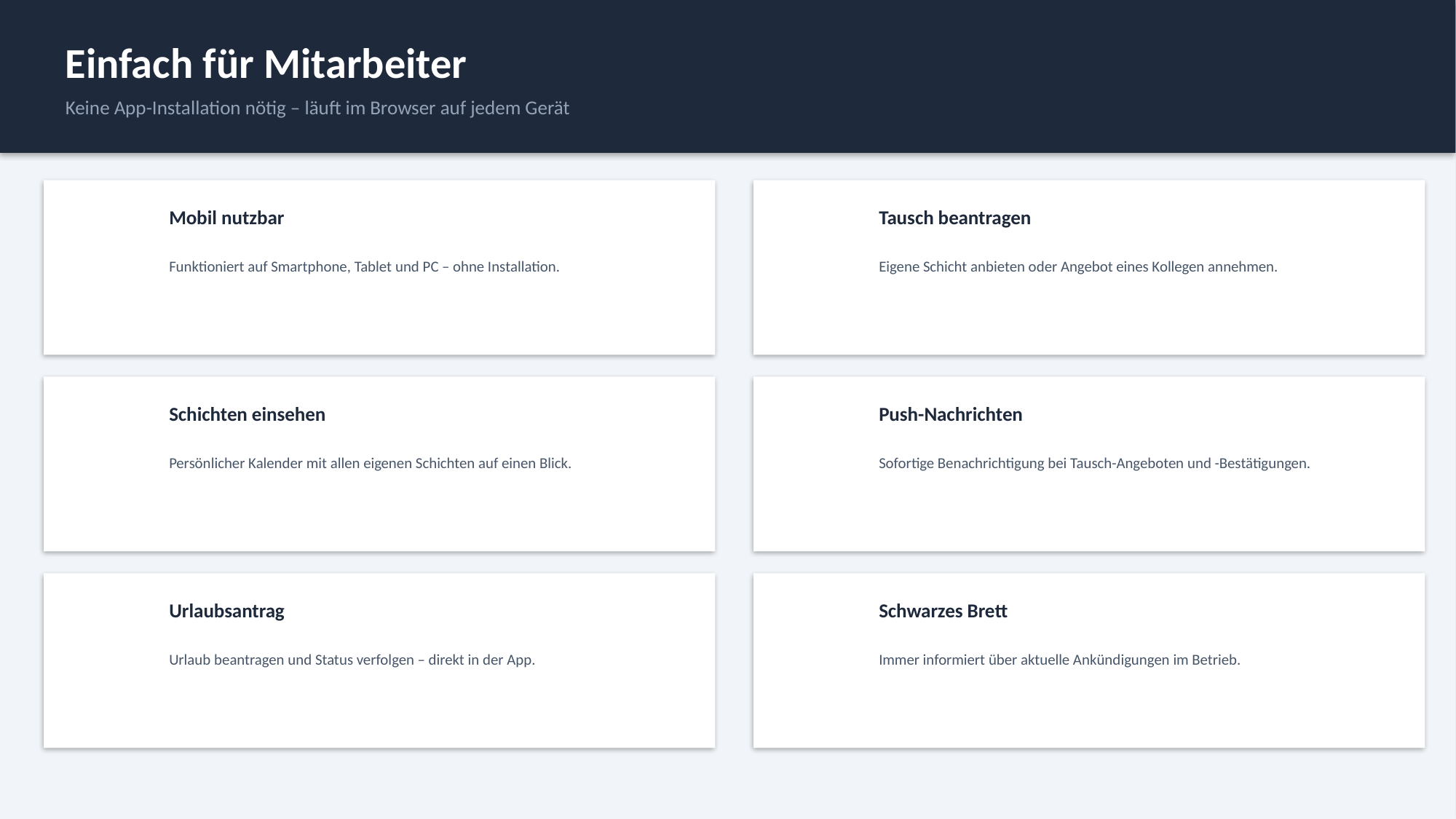

Einfach für Mitarbeiter
Keine App-Installation nötig – läuft im Browser auf jedem Gerät

📱
🔄
Mobil nutzbar
Tausch beantragen
Funktioniert auf Smartphone, Tablet und PC – ohne Installation.
Eigene Schicht anbieten oder Angebot eines Kollegen annehmen.

📅
🔔
Schichten einsehen
Push-Nachrichten
Persönlicher Kalender mit allen eigenen Schichten auf einen Blick.
Sofortige Benachrichtigung bei Tausch-Angeboten und -Bestätigungen.

✉️
📢
Urlaubsantrag
Schwarzes Brett
Urlaub beantragen und Status verfolgen – direkt in der App.
Immer informiert über aktuelle Ankündigungen im Betrieb.